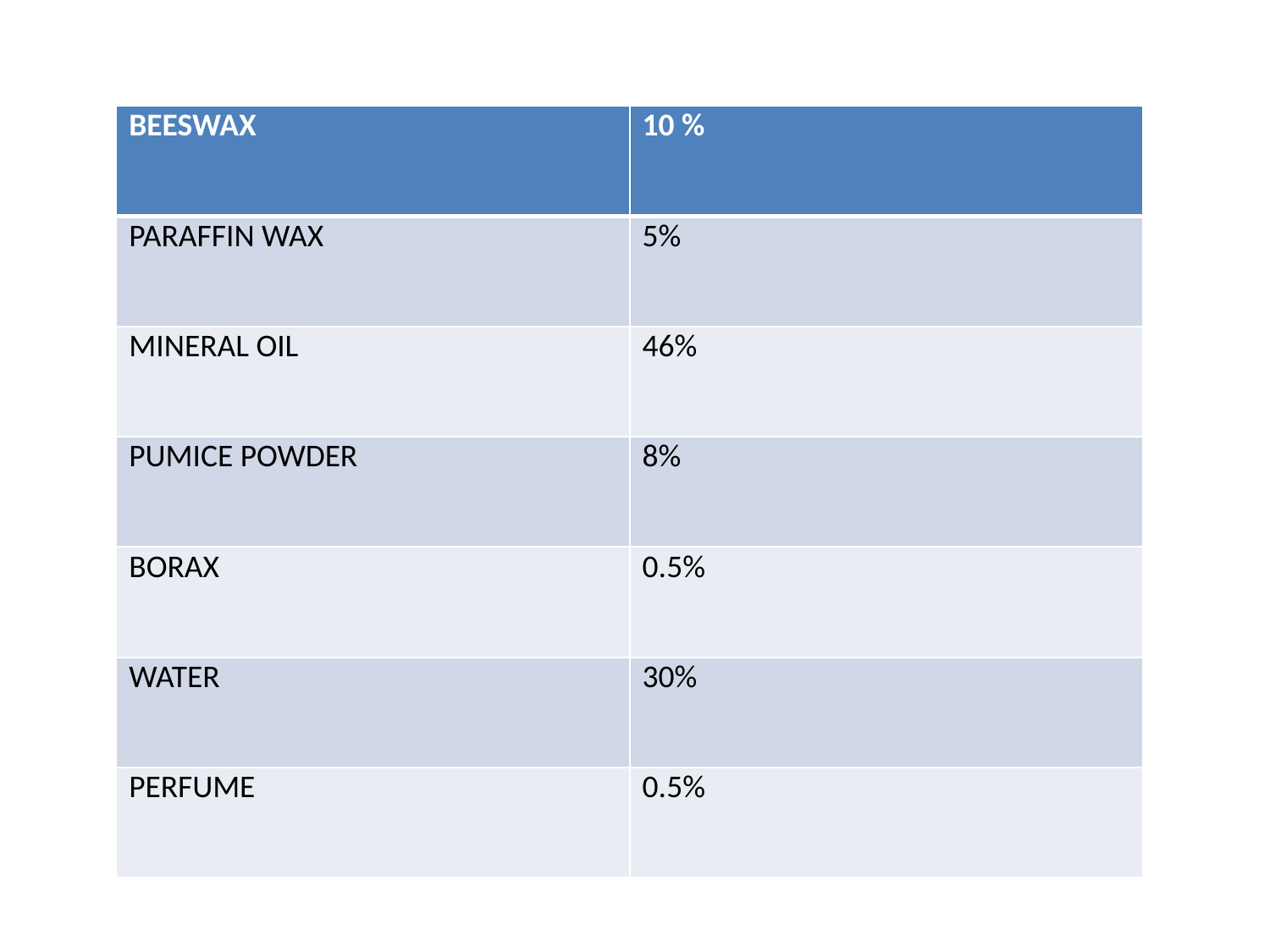

| BEESWAX | 10 % |
| --- | --- |
| PARAFFIN WAX | 5% |
| MINERAL OIL | 46% |
| PUMICE POWDER | 8% |
| BORAX | 0.5% |
| WATER | 30% |
| PERFUME | 0.5% |